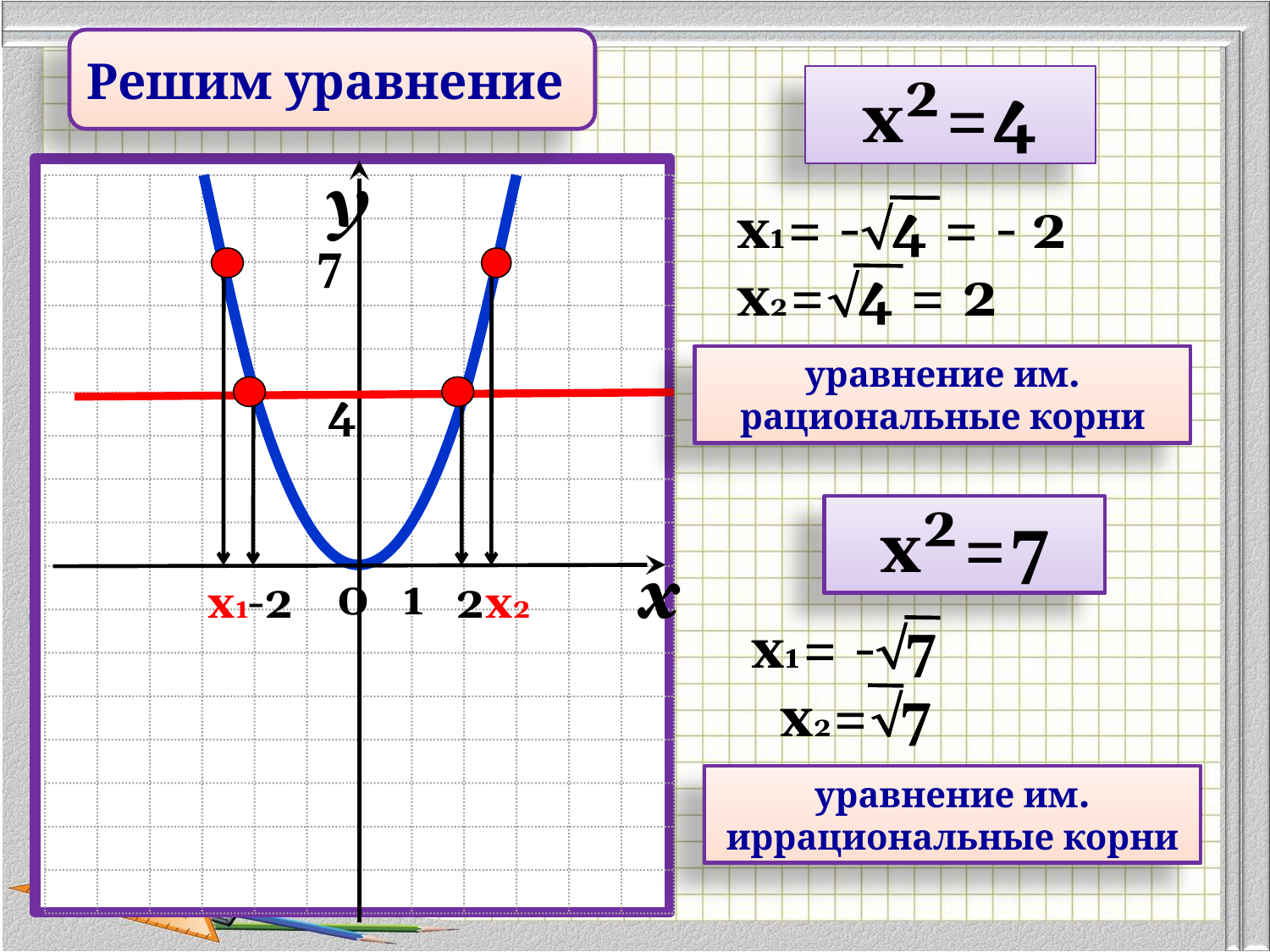

Решим уравнение
x²=4
y

7
4
x
0
1

x1= -√4 = - 2  x2=√4 = 2

уравнение им. рациональные корни

x²=7
x1
-2
2
x2
x1= -√7             x2=√7

уравнение им. иррациональные корни